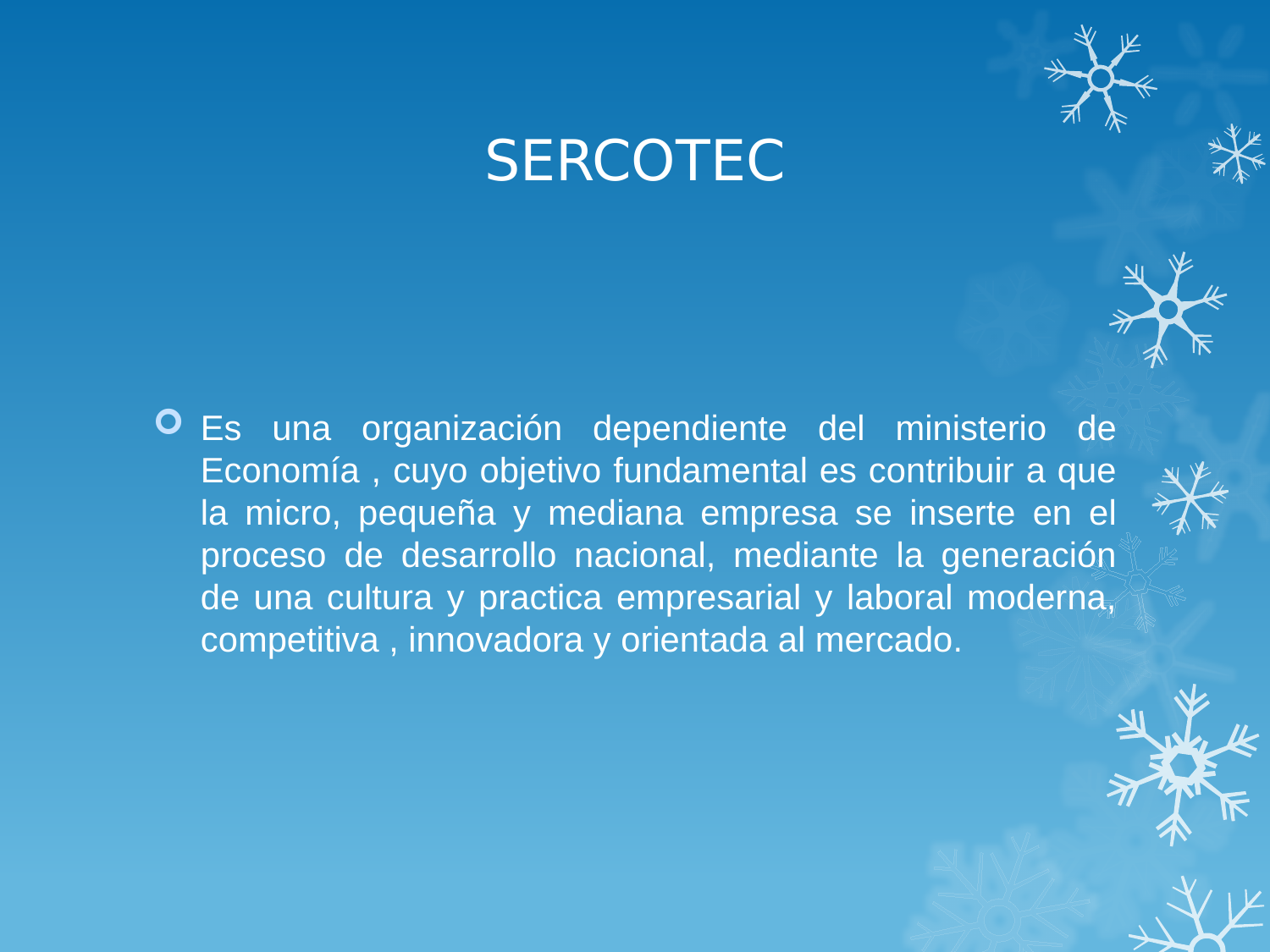

# SERCOTEC
Es una organización dependiente del ministerio de Economía , cuyo objetivo fundamental es contribuir a que la micro, pequeña y mediana empresa se inserte en el proceso de desarrollo nacional, mediante la generación de una cultura y practica empresarial y laboral moderna, competitiva , innovadora y orientada al mercado.